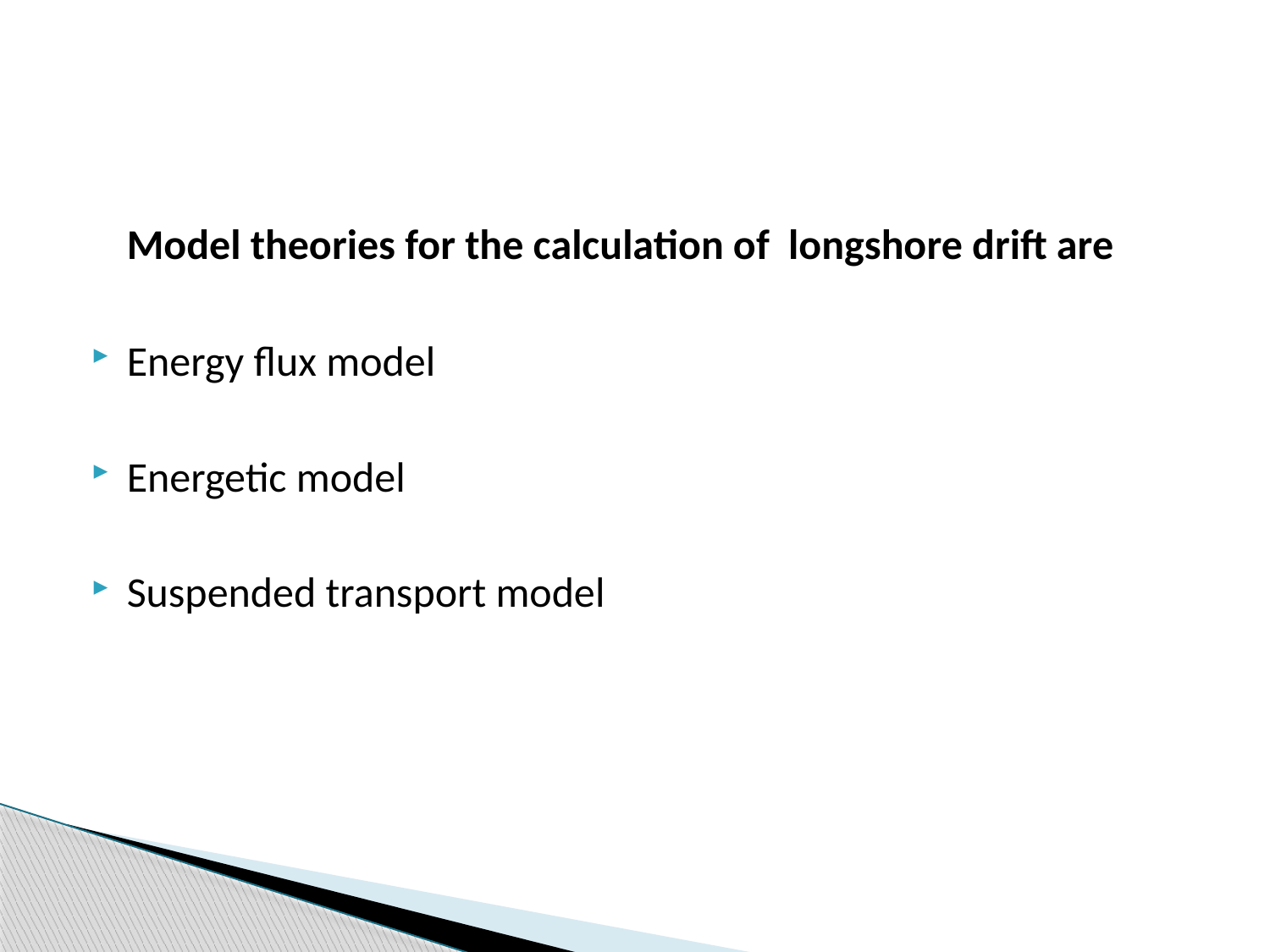

Model theories for the calculation of  longshore drift are

Energy flux model

Energetic model

Suspended transport model